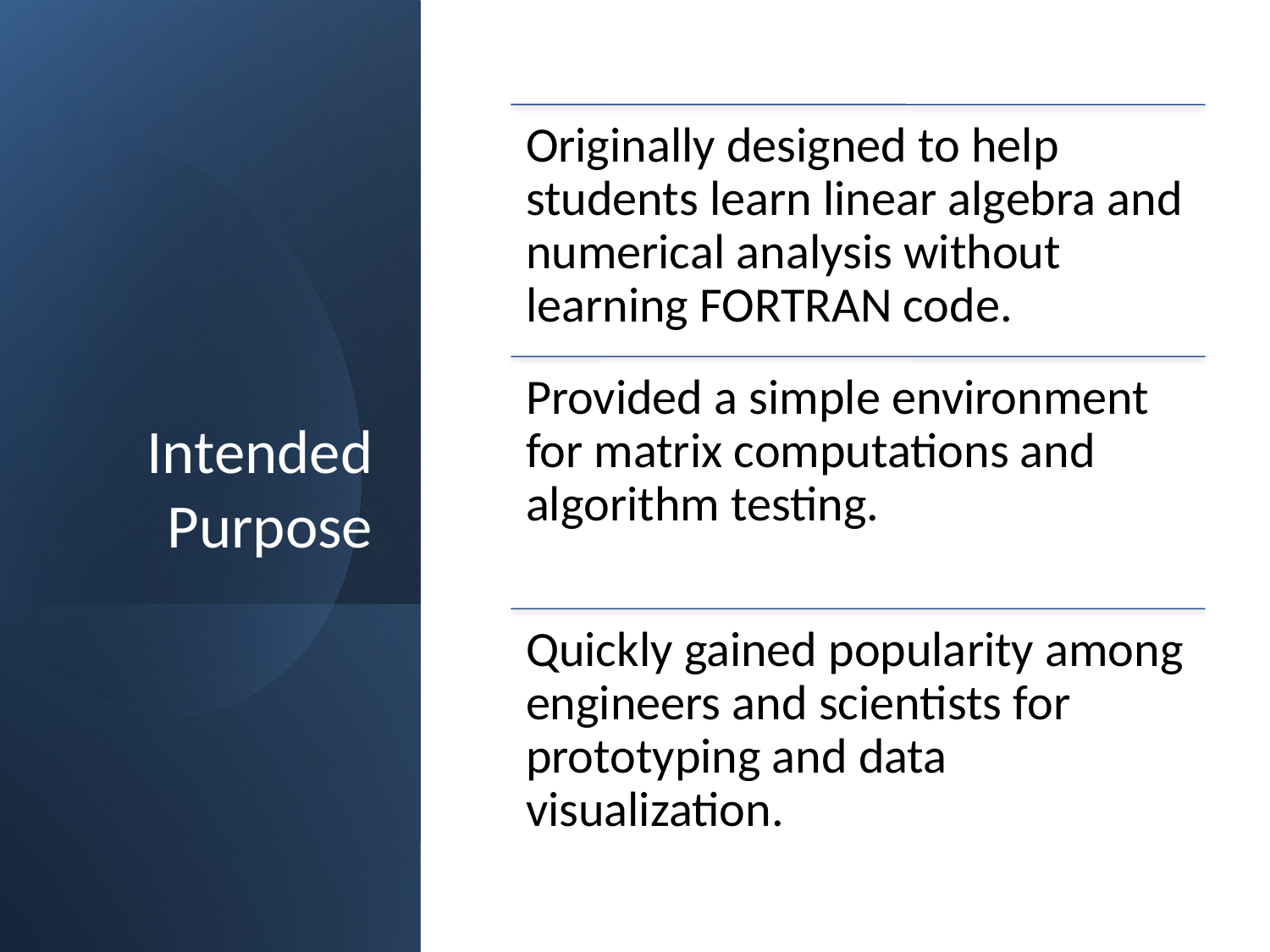

Originally designed to help students learn linear algebra and numerical analysis without learning FORTRAN code.
Provided a simple environment for matrix computations and algorithm testing.
Quickly gained popularity among engineers and scientists for prototyping and data visualization.

# Intended Purpose